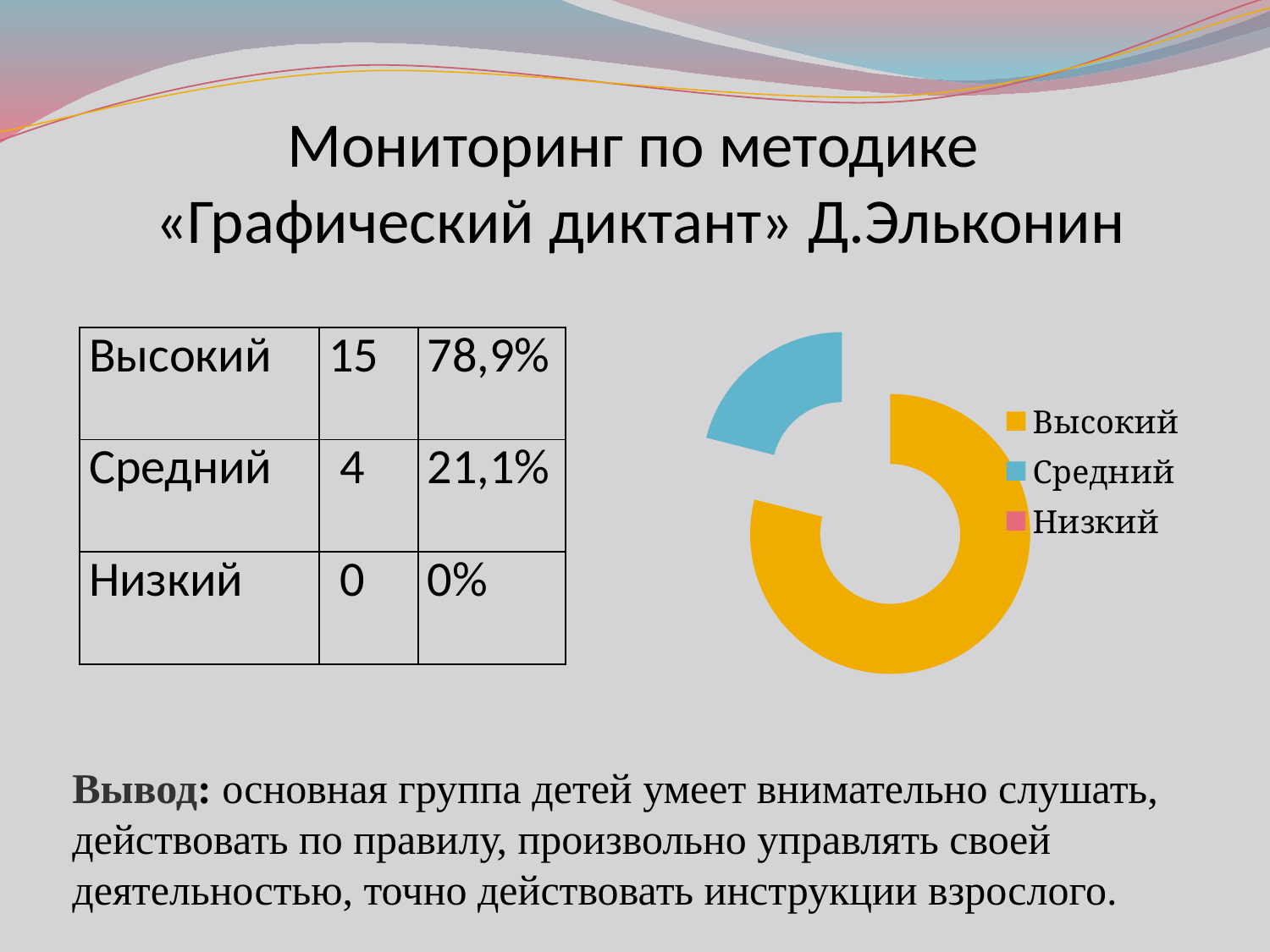

# Мониторинг по методике «Графический диктант» Д.Эльконин

### Chart

| Category | Столбец1 |
|---|---|
| Высокий | 15.0 |
| Средний | 4.0 |
| Низкий | 0.0 |
| Высокий | 15 | 78,9% |
| --- | --- | --- |
| Средний | 4 | 21,1% |
| Низкий | 0 | 0% |
Вывод: основная группа детей умеет внимательно слушать, действовать по правилу, произвольно управлять своей
деятельностью, точно действовать инструкции взрослого.